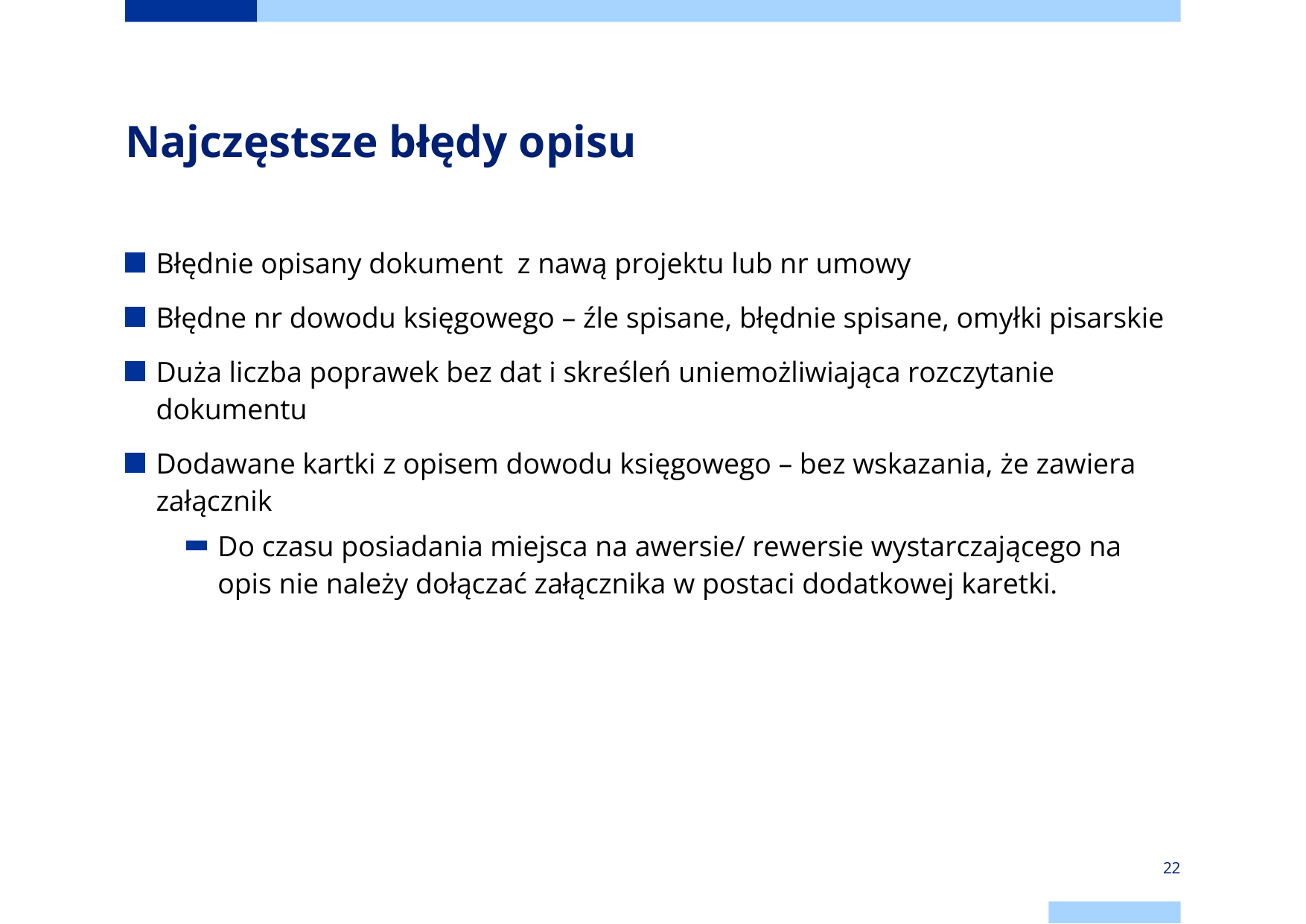

# Najczęstsze błędy opisu
Błędnie opisany dokument  z nawą projektu lub nr umowy
Błędne nr dowodu księgowego – źle spisane, błędnie spisane, omyłki pisarskie
Duża liczba poprawek bez dat i skreśleń uniemożliwiająca rozczytanie dokumentu
Dodawane kartki z opisem dowodu księgowego – bez wskazania, że zawiera załącznik
Do czasu posiadania miejsca na awersie/ rewersie wystarczającego na opis nie należy dołączać załącznika w postaci dodatkowej karetki.

22